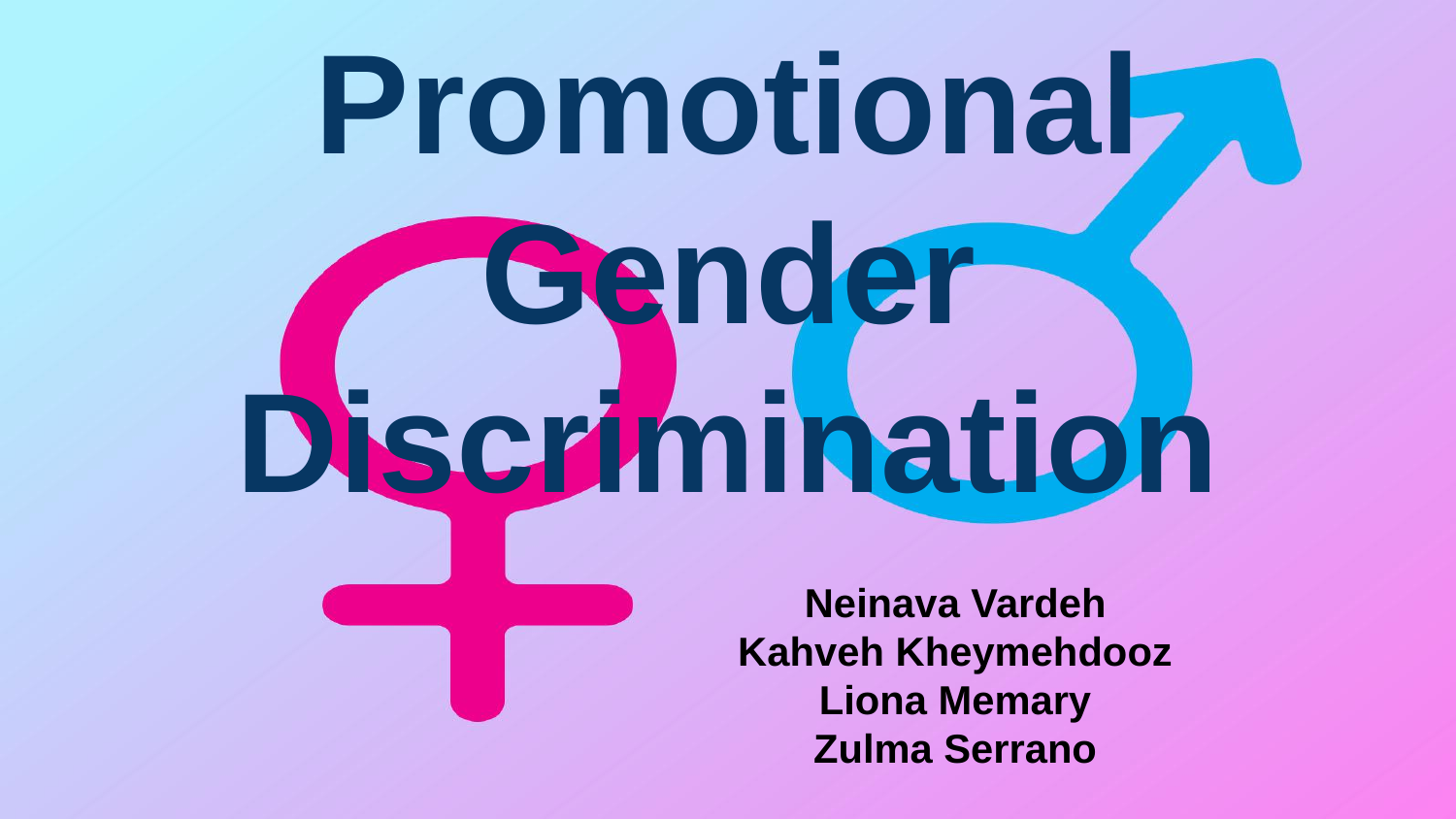

# Promotional Gender Discrimination
Neinava Vardeh
Kahveh Kheymehdooz
Liona Memary
Zulma Serrano